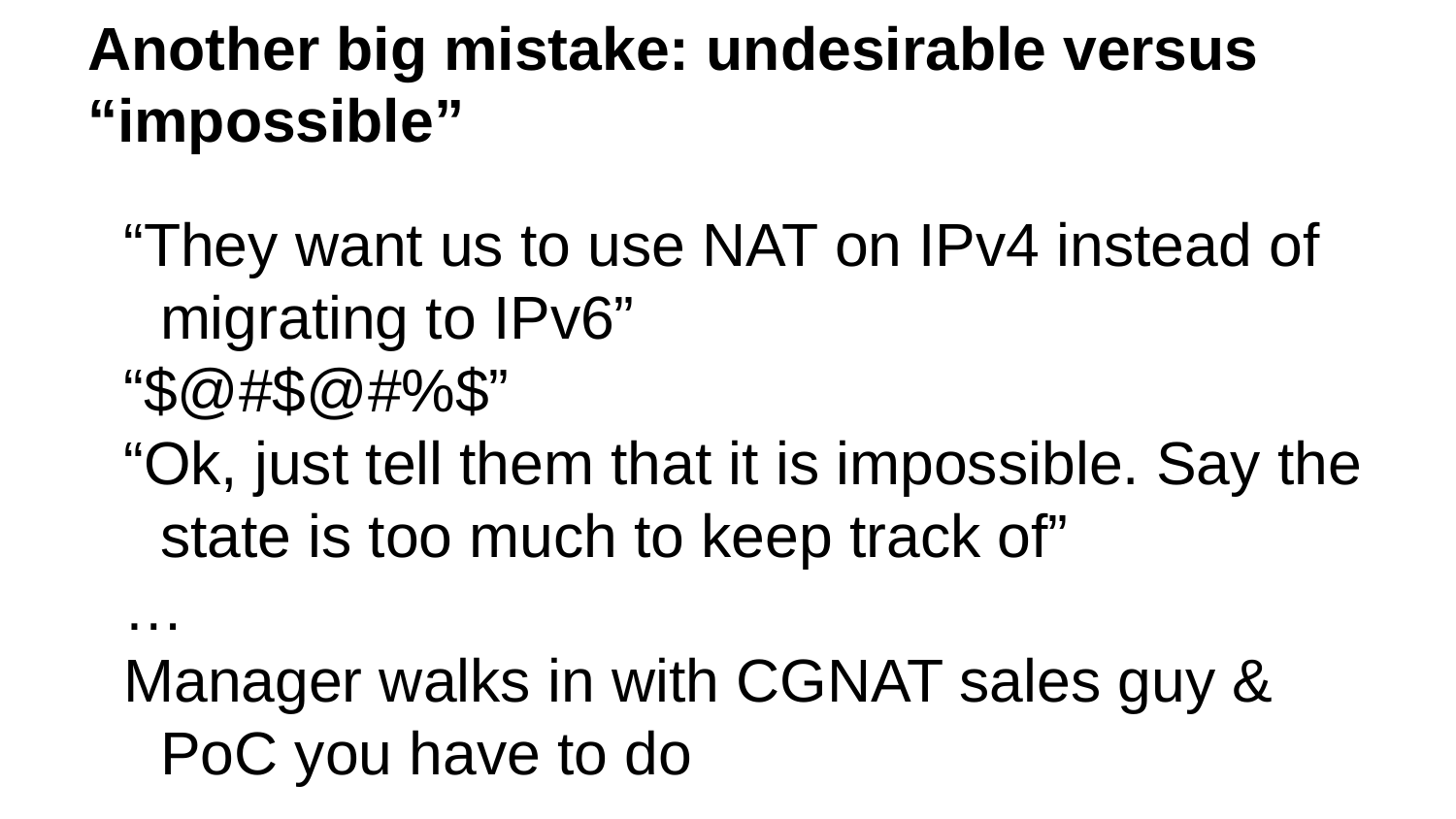

# Another big mistake: undesirable versus “impossible”
“They want us to use NAT on IPv4 instead of migrating to IPv6”
“$@#$@#%$”
“Ok, just tell them that it is impossible. Say the state is too much to keep track of”
…
Manager walks in with CGNAT sales guy & PoC you have to do